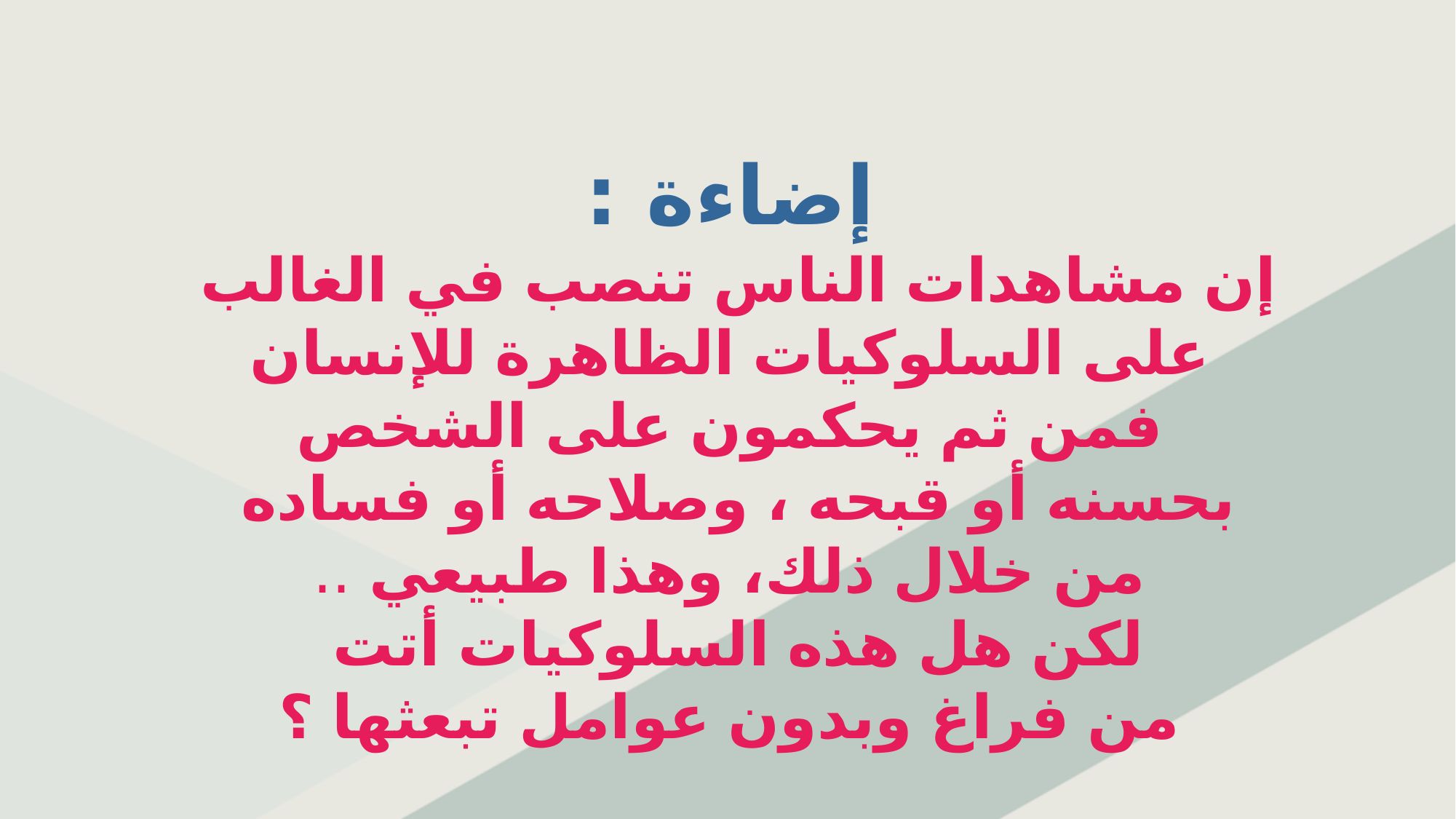

إضاءة :
إن مشاهدات الناس تنصب في الغالب
على السلوكيات الظاهرة للإنسان
 فمن ثم يحكمون على الشخص
بحسنه أو قبحه ، وصلاحه أو فساده
من خلال ذلك، وهذا طبيعي ..
لكن هل هذه السلوكيات أتت
من فراغ وبدون عوامل تبعثها ؟